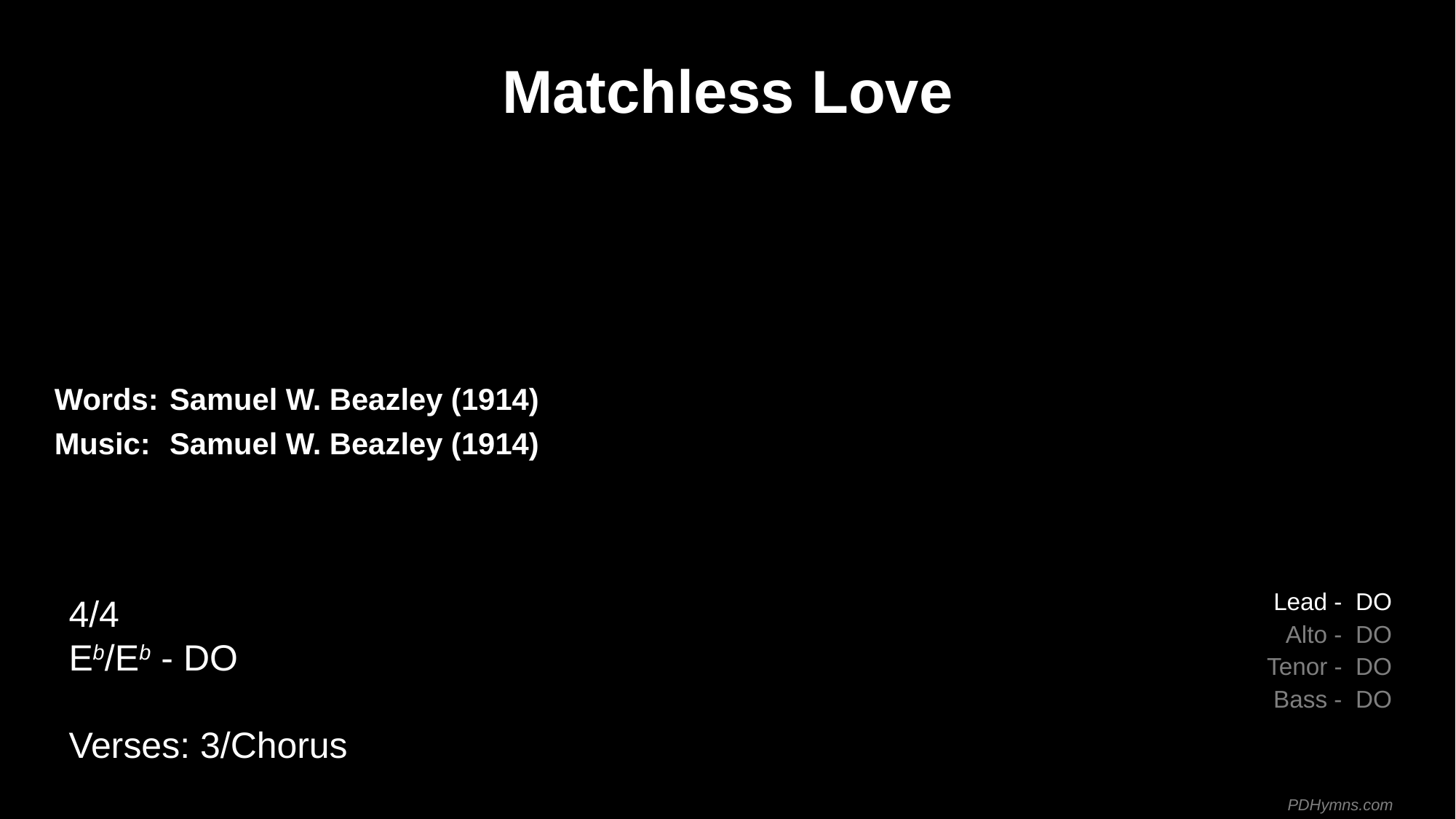

Matchless Love

| Words: | Samuel W. Beazley (1914) |
| --- | --- |
| Music: | Samuel W. Beazley (1914) |
|  |  |
|  |  |
4/4
Eb/Eb - DO

Verses: 3/Chorus
| Lead - | DO |
| --- | --- |
| Alto - | DO |
| Tenor - | DO |
| Bass - | DO |
PDHymns.com